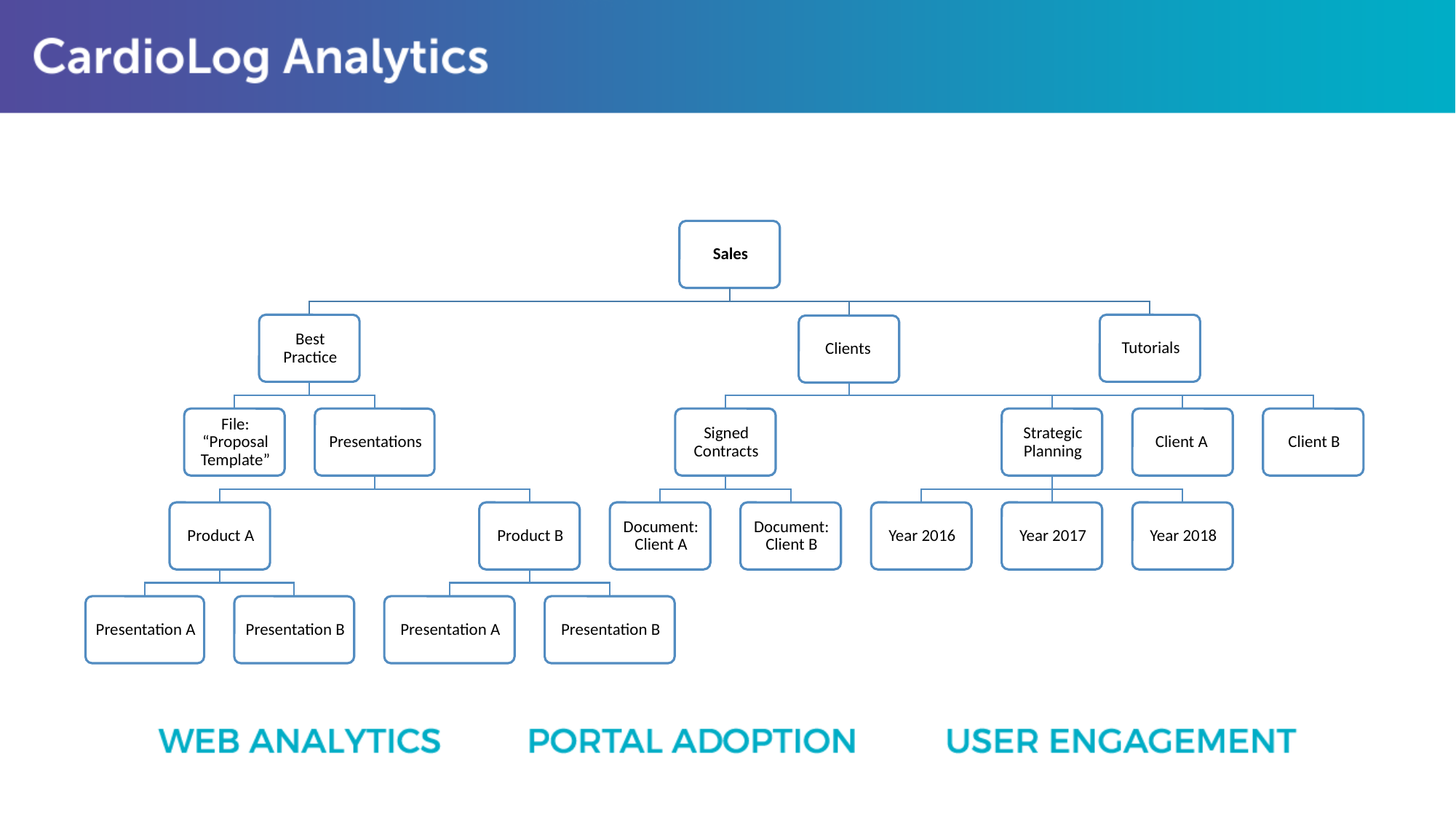

Sales
Best Practice
File: “Proposal Template”
Presentations
Product A
Presentation A
Presentation B
Product B
Presentation A
Presentation B
Clients
Signed Contracts
Document: Client A
Document: Client B
Strategic Planning
Year 2016
Year 2017
Year 2018
Client A
Client B
Tutorials